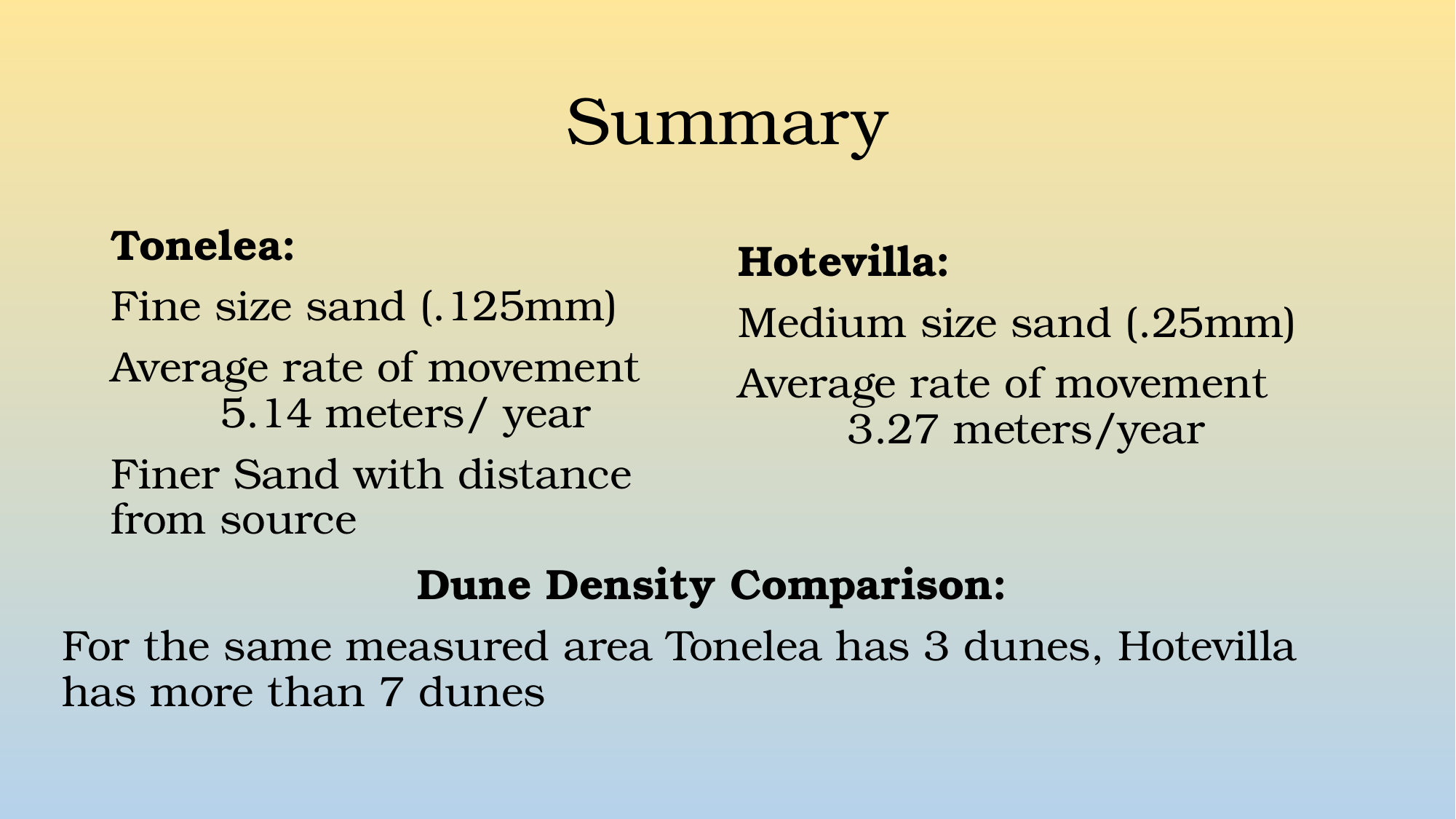

# Summary
Tonelea:
Fine size sand (.125mm)
Average rate of movement  	5.14 meters/ year
Finer Sand with distance from source

Hotevilla:
Medium size sand (.25mm)
Average rate of movement  	3.27 meters/year
Dune Density Comparison:
For the same measured area Tonelea has 3 dunes, Hotevilla has more than 7 dunes